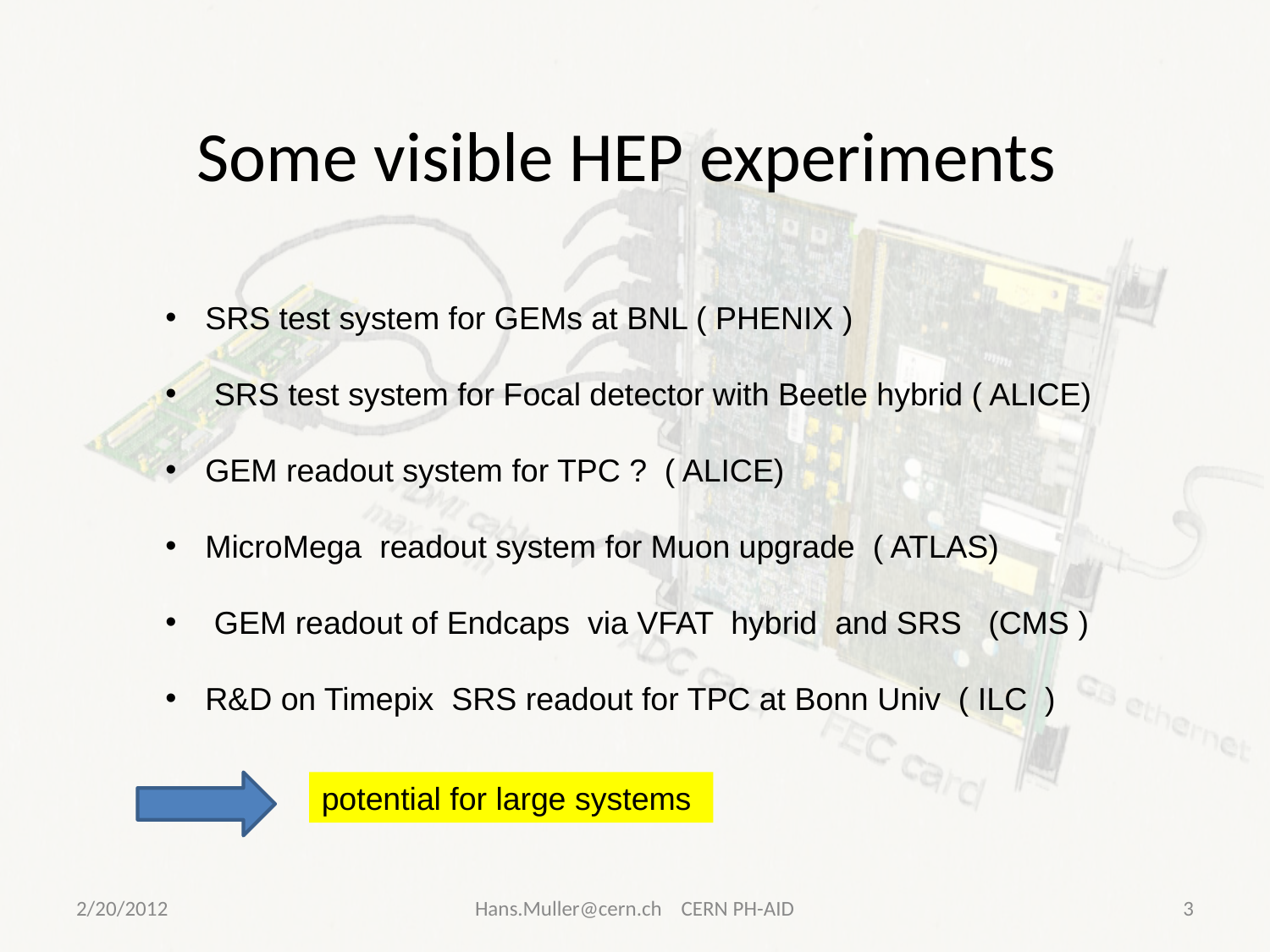

# Some visible HEP experiments

SRS test system for GEMs at BNL ( PHENIX )

 SRS test system for Focal detector with Beetle hybrid ( ALICE)

GEM readout system for TPC ?  ( ALICE)

MicroMega  readout system for Muon upgrade  ( ATLAS)

 GEM readout of Endcaps  via VFAT  hybrid  and SRS   (CMS )

R&D on Timepix  SRS readout for TPC at Bonn Univ  ( ILC  )

potential for large systems
2/20/2012
Hans.Muller@cern.ch    CERN PH-AID
3